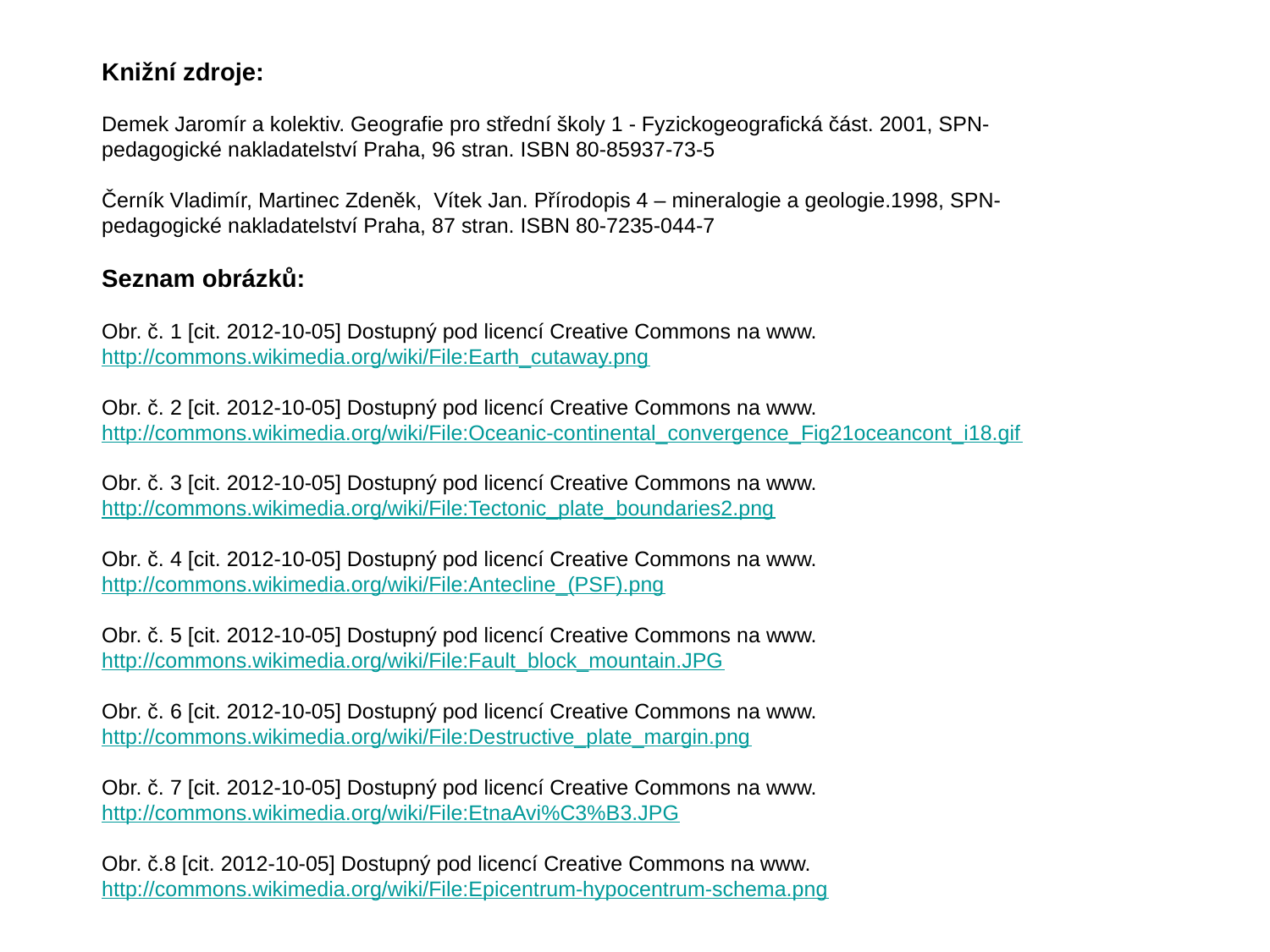

Knižní zdroje:

Demek Jaromír a kolektiv. Geografie pro střední školy 1 - Fyzickogeografická část. 2001, SPN-pedagogické nakladatelství Praha, 96 stran. ISBN 80-85937-73-5

Černík Vladimír, Martinec Zdeněk,  Vítek Jan. Přírodopis 4 – mineralogie a geologie.1998, SPN-pedagogické nakladatelství Praha, 87 stran. ISBN 80-7235-044-7

Seznam obrázků:

Obr. č. 1 [cit. 2012-10-05] Dostupný pod licencí Creative Commons na www. http://commons.wikimedia.org/wiki/File:Earth_cutaway.png

Obr. č. 2 [cit. 2012-10-05] Dostupný pod licencí Creative Commons na www. http://commons.wikimedia.org/wiki/File:Oceanic-continental_convergence_Fig21oceancont_i18.gif

Obr. č. 3 [cit. 2012-10-05] Dostupný pod licencí Creative Commons na www. http://commons.wikimedia.org/wiki/File:Tectonic_plate_boundaries2.png

Obr. č. 4 [cit. 2012-10-05] Dostupný pod licencí Creative Commons na www. http://commons.wikimedia.org/wiki/File:Antecline_(PSF).png

Obr. č. 5 [cit. 2012-10-05] Dostupný pod licencí Creative Commons na www. http://commons.wikimedia.org/wiki/File:Fault_block_mountain.JPG

Obr. č. 6 [cit. 2012-10-05] Dostupný pod licencí Creative Commons na www. http://commons.wikimedia.org/wiki/File:Destructive_plate_margin.png

Obr. č. 7 [cit. 2012-10-05] Dostupný pod licencí Creative Commons na www. http://commons.wikimedia.org/wiki/File:EtnaAvi%C3%B3.JPG

Obr. č.8 [cit. 2012-10-05] Dostupný pod licencí Creative Commons na www. http://commons.wikimedia.org/wiki/File:Epicentrum-hypocentrum-schema.png